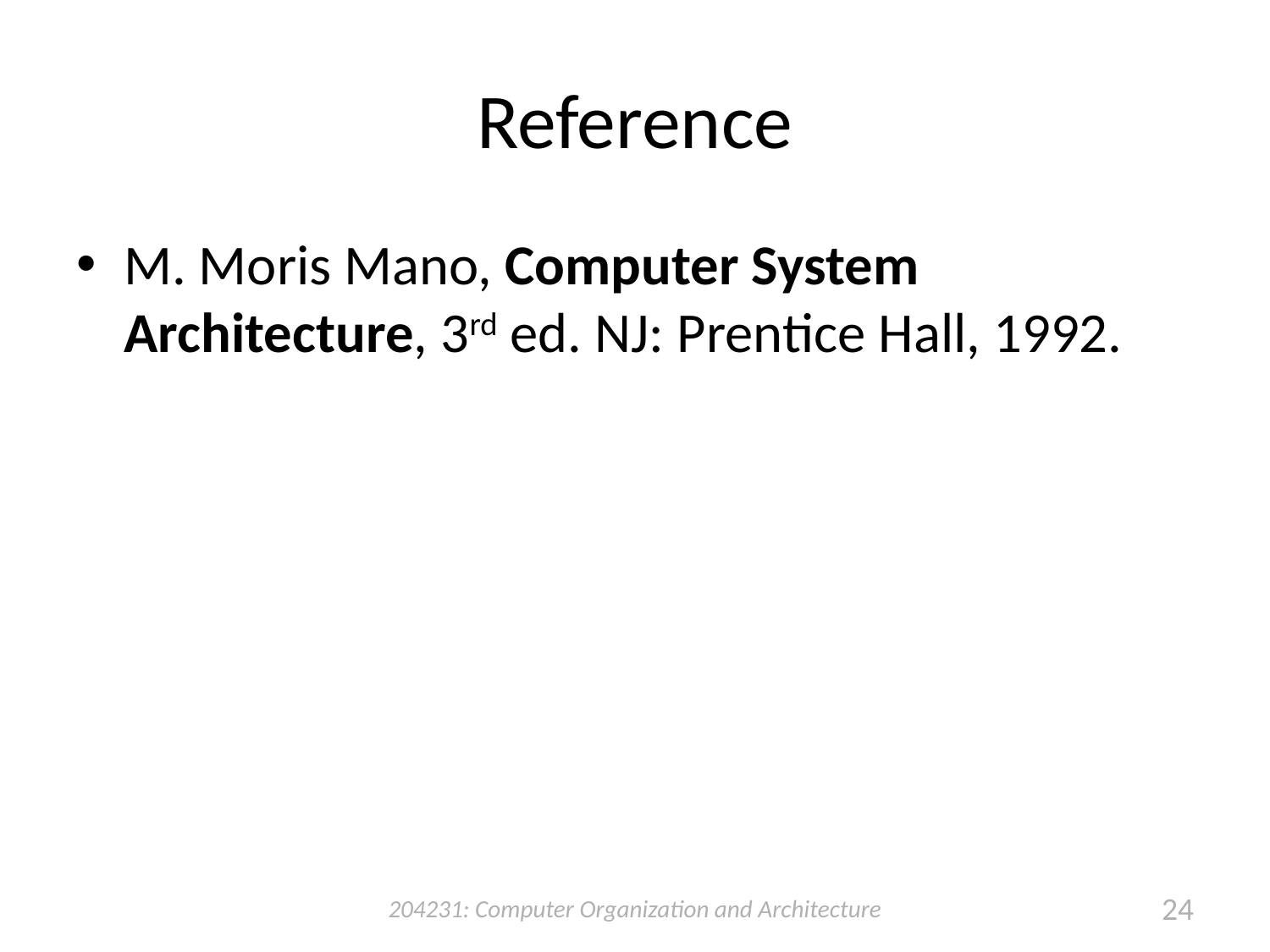

# Reference
M. Moris Mano, Computer System Architecture, 3rd ed. NJ: Prentice Hall, 1992.

204231: Computer Organization and Architecture
24